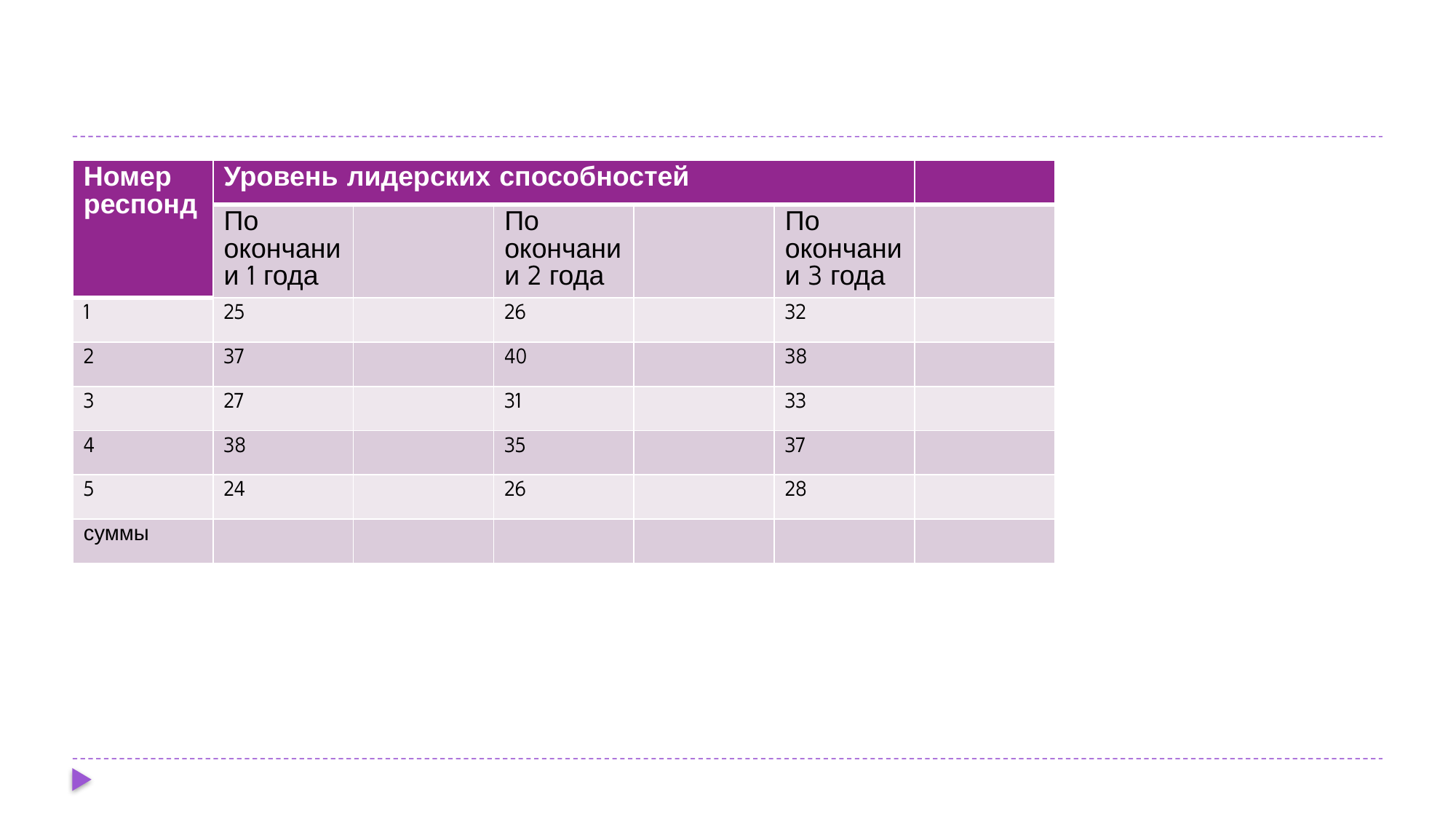

| Номер респонд | Уровень лидерских способностей |  |  |  |  |  |
| --- | --- | --- | --- | --- | --- | --- |
|  | По окончании 1 года |  | По окончании 2 года |  | По окончании 3 года |  |
| 1 | 25 |  | 26 |  | 32 |  |
| 2 | 37 |  | 40 |  | 38 |  |
| 3 | 27 |  | 31 |  | 33 |  |
| 4 | 38 |  | 35 |  | 37 |  |
| 5 | 24 |  | 26 |  | 28 |  |
| суммы |  |  |  |  |  |  |